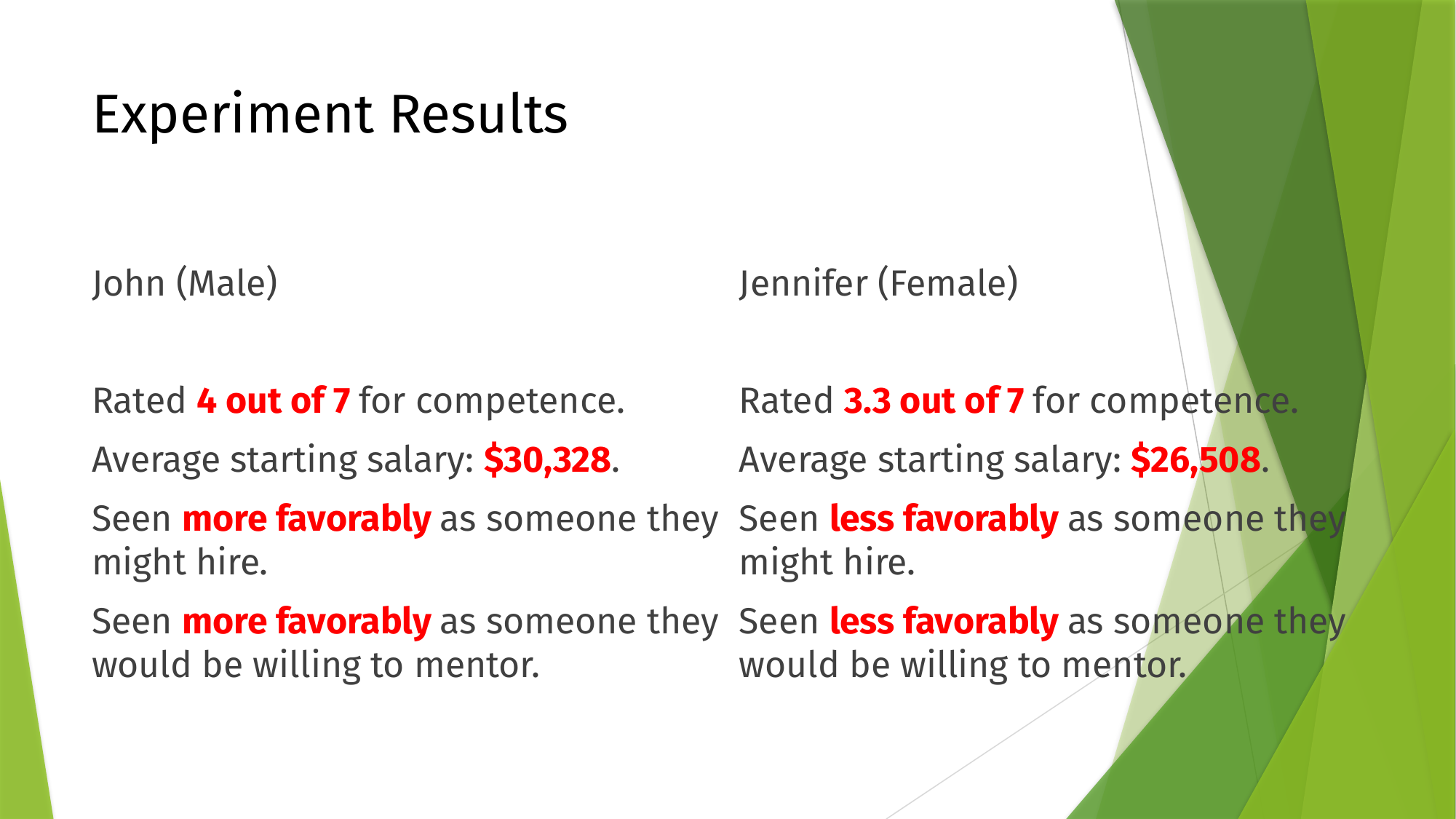

# Experiment Results
John (Male)

Rated 4 out of 7 for competence.
Average starting salary: $30,328.
Seen more favorably as someone they might hire.
Seen more favorably as someone they would be willing to mentor.

Jennifer (Female)

Rated 3.3 out of 7 for competence.
Average starting salary: $26,508.
Seen less favorably as someone they might hire.
Seen less favorably as someone they would be willing to mentor.